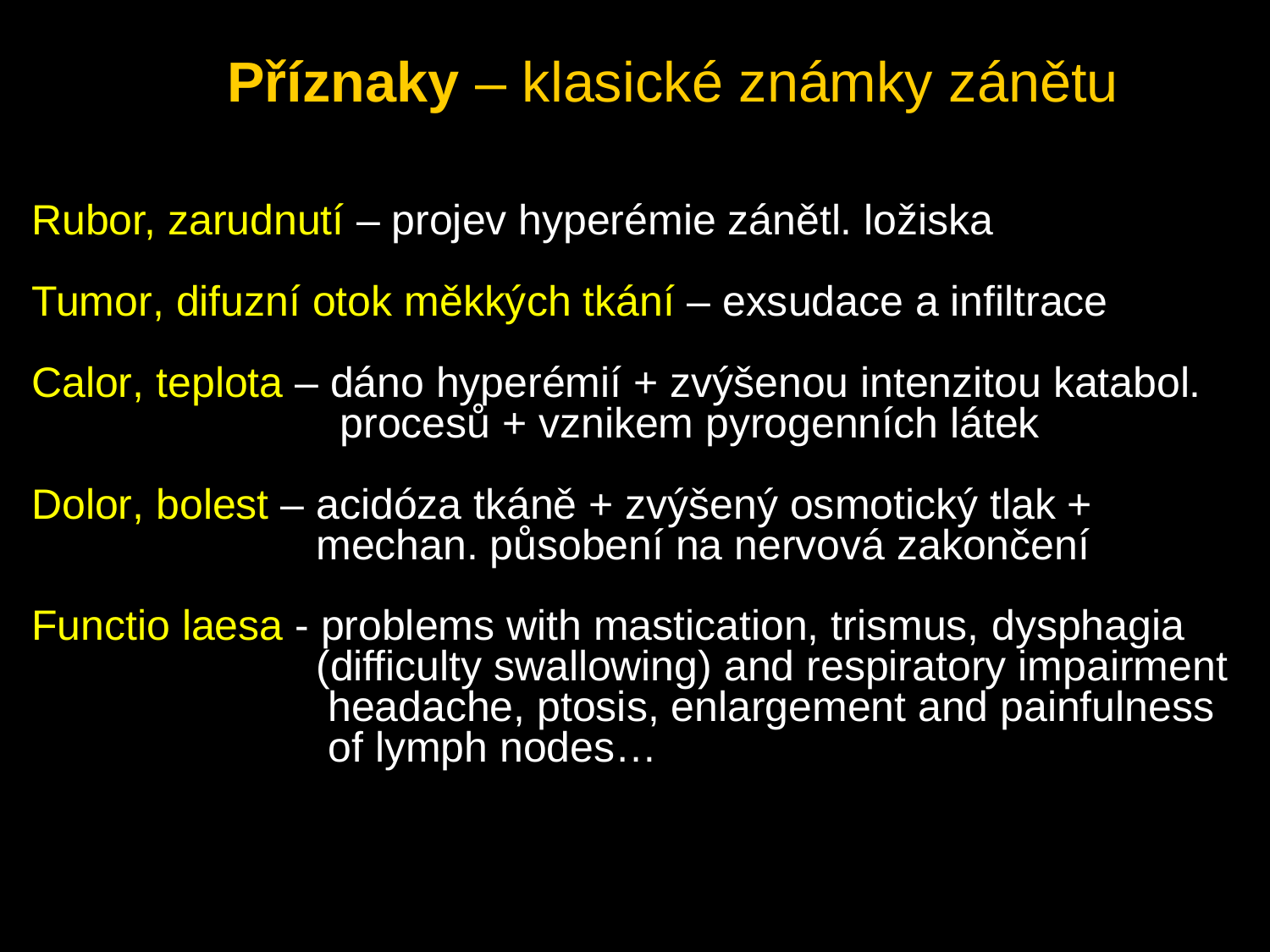

Příznaky – klasické známky zánětu
Rubor, zarudnutí – projev hyperémie zánětl. ložiska

Tumor, difuzní otok měkkých tkání – exsudace a infiltrace

Calor, teplota – dáno hyperémií + zvýšenou intenzitou katabol.
                          procesů + vznikem pyrogenních látek

Dolor, bolest – acidóza tkáně + zvýšený osmotický tlak +
                        mechan. působení na nervová zakončení

Functio laesa - problems with mastication, trismus, dysphagia
                        (difficulty swallowing) and respiratory impairment
                         headache, ptosis, enlargement and painfulness
                         of lymph nodes…